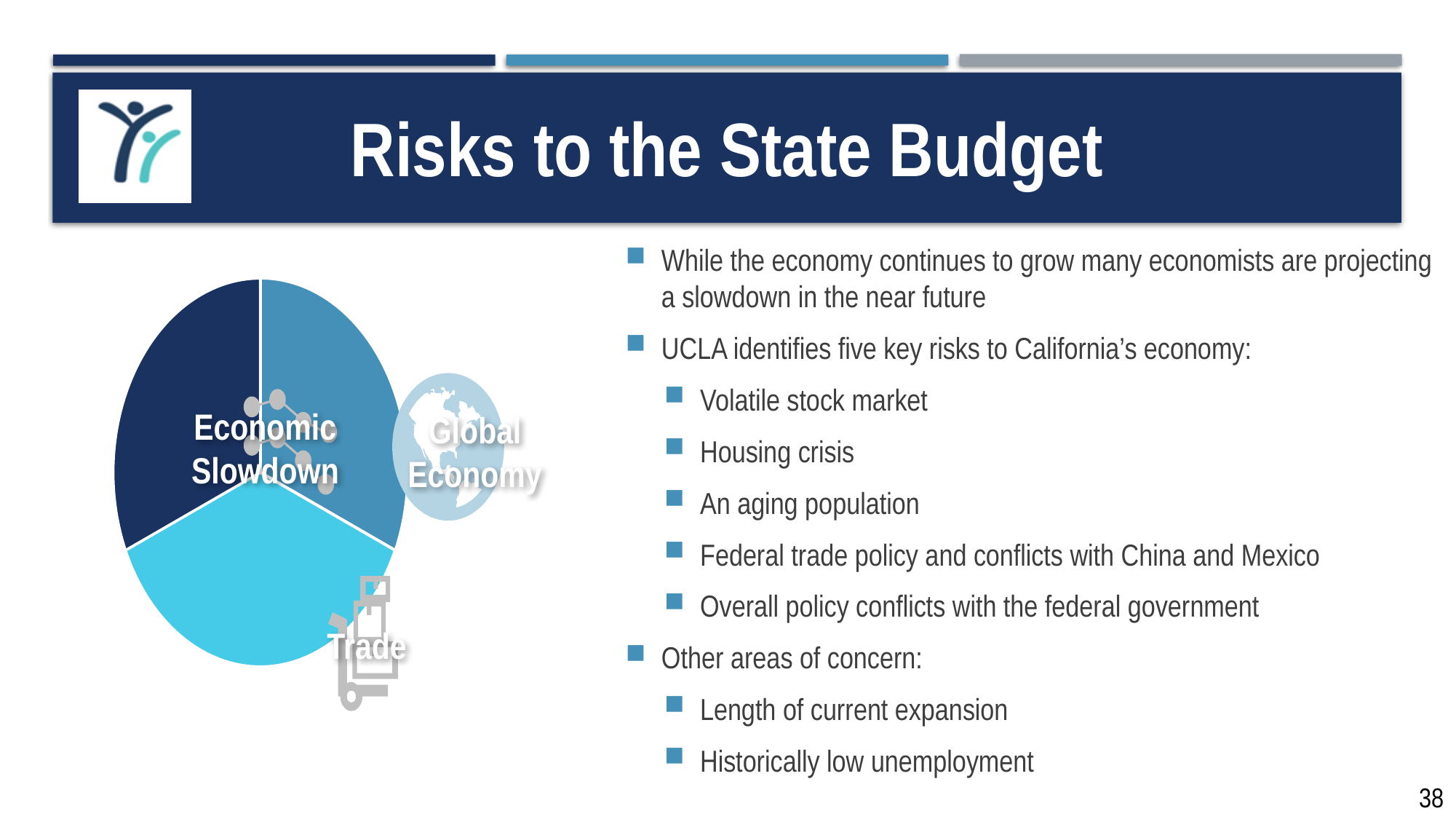

# Risks to the State Budget

Economic Slowdown
Global
Economy

Trade
While the economy continues to grow many economists are projecting a slowdown in the near future
UCLA identifies five key risks to California’s economy:
Volatile stock market
Housing crisis
An aging population
Federal trade policy and conflicts with China and Mexico
Overall policy conflicts with the federal government
Other areas of concern:
Length of current expansion
Historically low unemployment

38